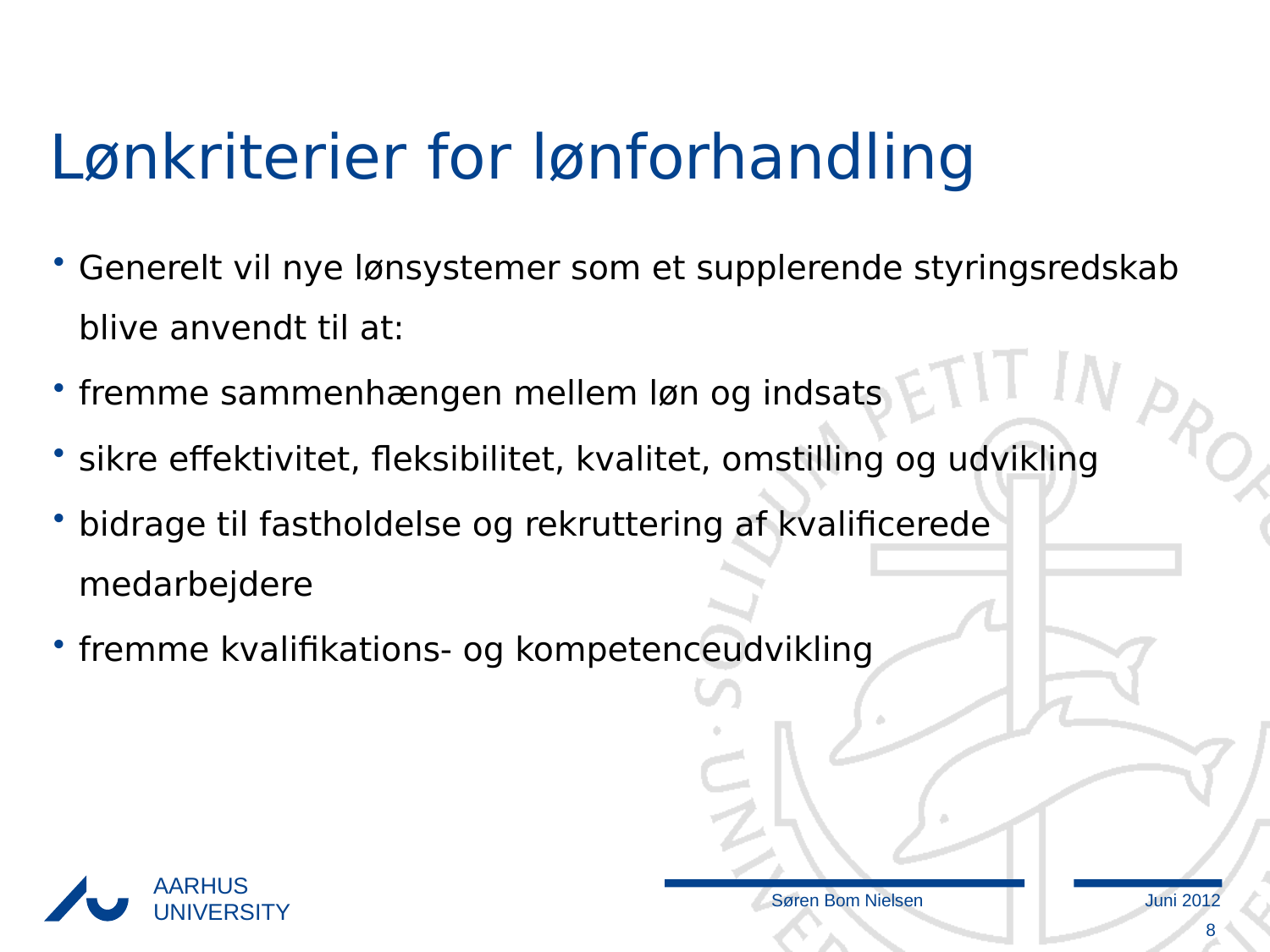

# Lønkriterier for lønforhandling
Generelt vil nye lønsystemer som et supplerende styringsredskab blive anvendt til at:
fremme sammenhængen mellem løn og indsats
sikre effektivitet, fleksibilitet, kvalitet, omstilling og udvikling
bidrage til fastholdelse og rekruttering af kvalificerede medarbejdere
fremme kvalifikations- og kompetenceudvikling
8